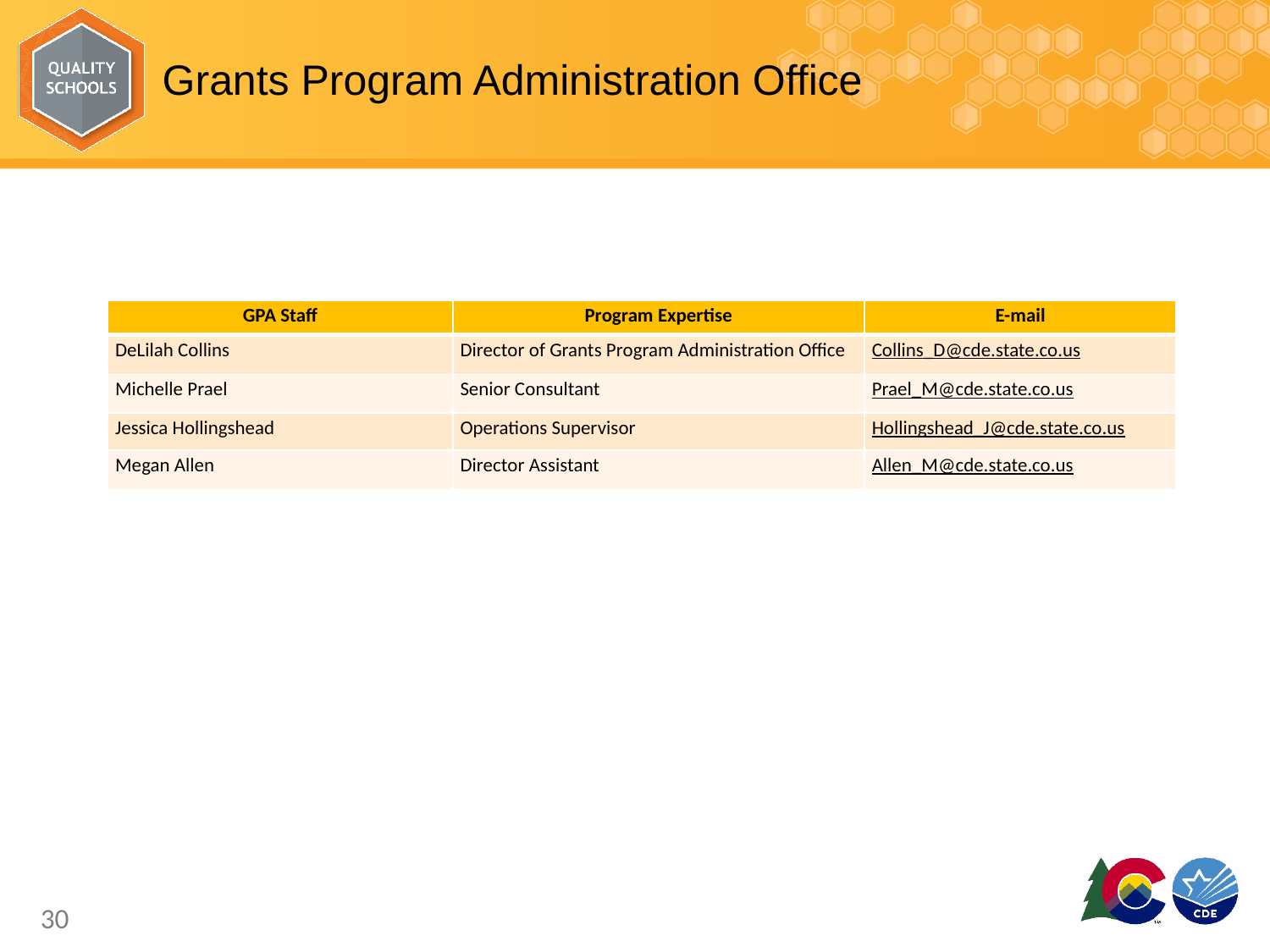

# Grants Program Administration Office
| GPA Staff | Program Expertise | E-mail |
| --- | --- | --- |
| DeLilah Collins | Director of Grants Program Administration Office | Collins\_D@cde.state.co.us |
| Michelle Prael | Senior Consultant | Prael\_M@cde.state.co.us |
| Jessica Hollingshead | Operations Supervisor | Hollingshead\_J@cde.state.co.us |
| Megan Allen | Director Assistant | Allen\_M@cde.state.co.us |
30